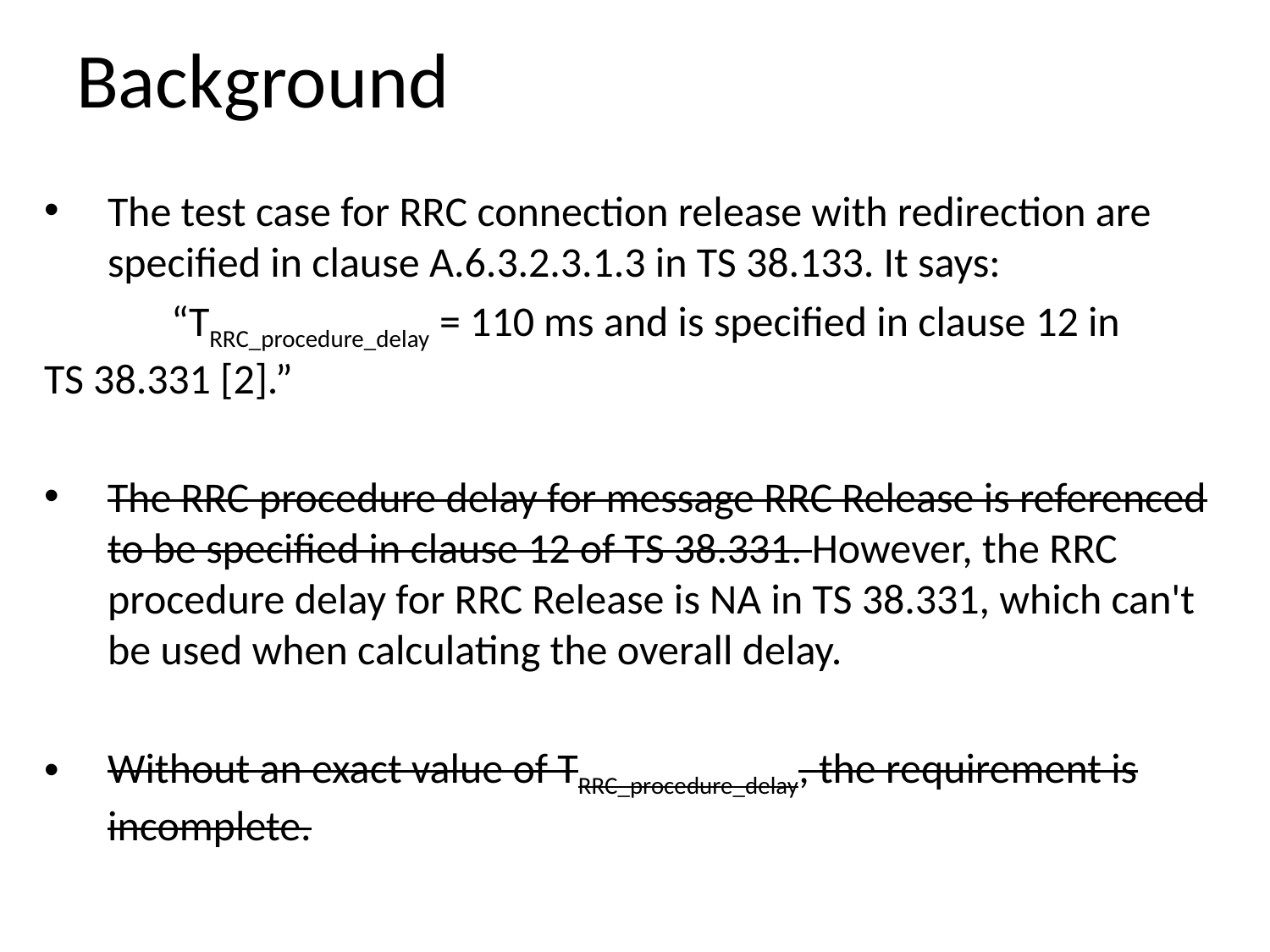

# Background
The test case for RRC connection release with redirection are specified in clause A.6.3.2.3.1.3 in TS 38.133. It says:
	“TRRC_procedure_delay = 110 ms and is specified in clause 12 in TS 38.331 [2].”

The RRC procedure delay for message RRC Release is referenced to be specified in clause 12 of TS 38.331. However, the RRC procedure delay for RRC Release is NA in TS 38.331, which can't be used when calculating the overall delay.

Without an exact value of TRRC_procedure_delay, the requirement is incomplete.